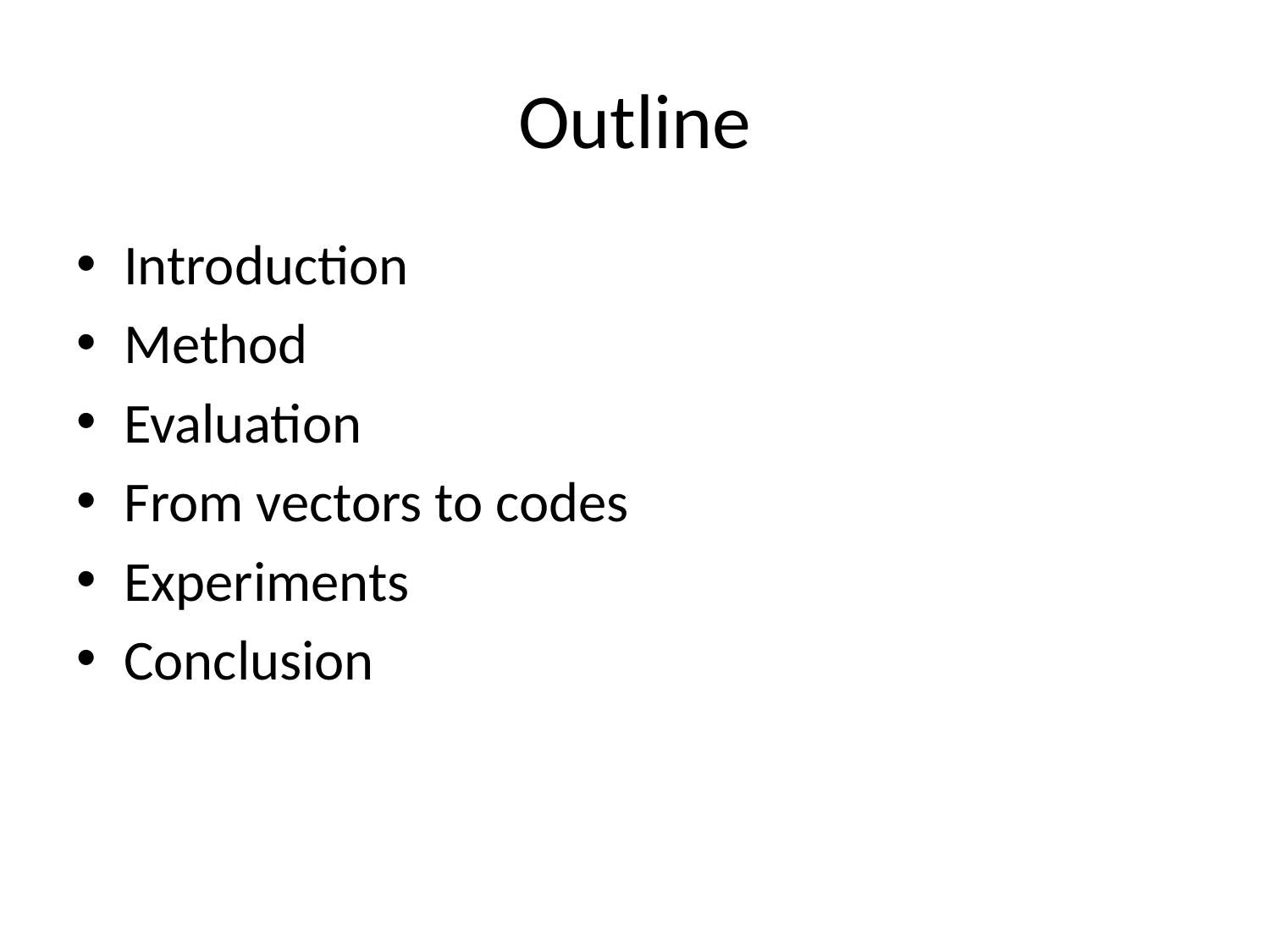

# Outline
Introduction
Method
Evaluation
From vectors to codes
Experiments
Conclusion